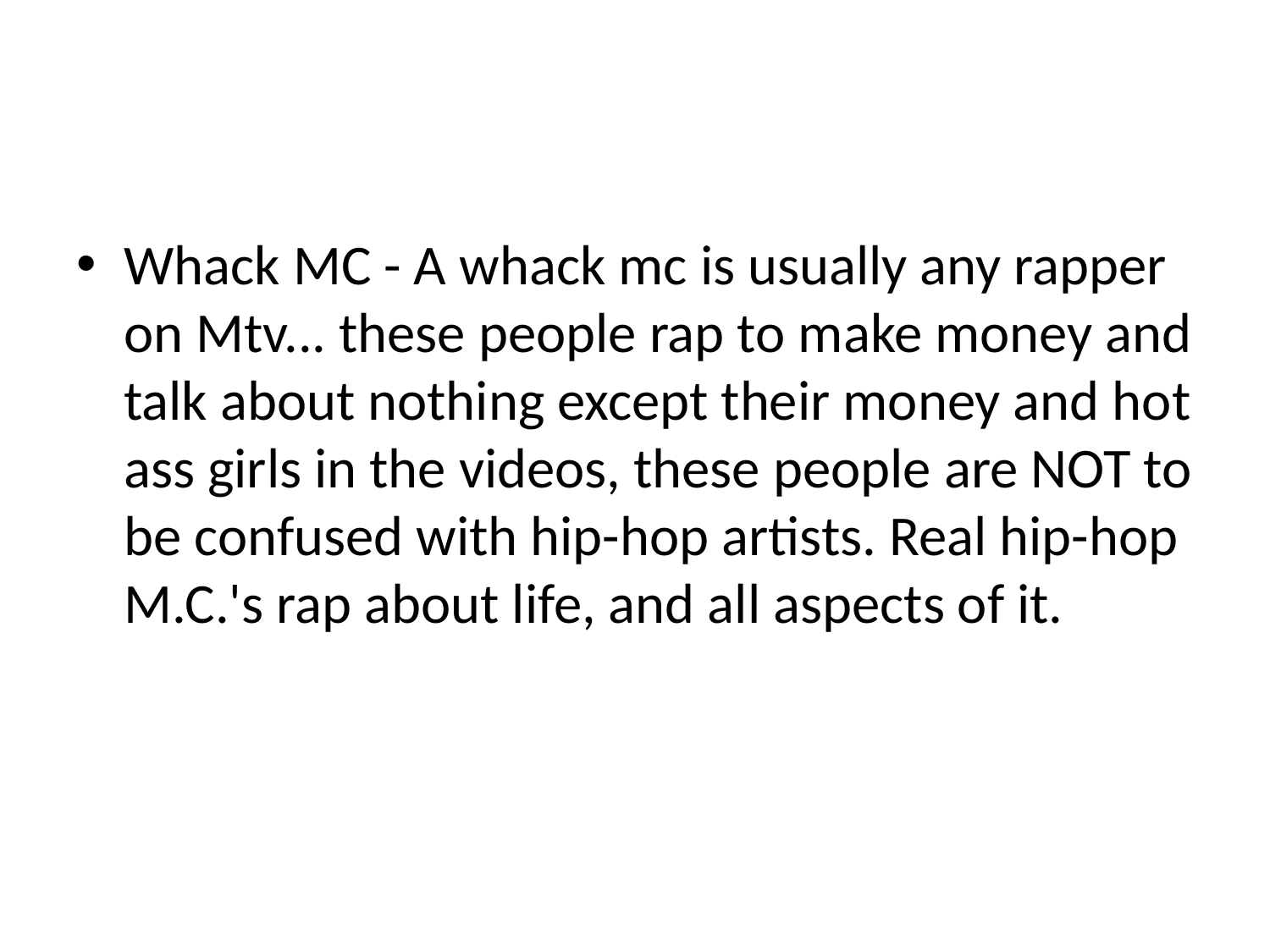

#
Whack MC - A whack mc is usually any rapper on Mtv... these people rap to make money and talk about nothing except their money and hot ass girls in the videos, these people are NOT to be confused with hip-hop artists. Real hip-hop M.C.'s rap about life, and all aspects of it.